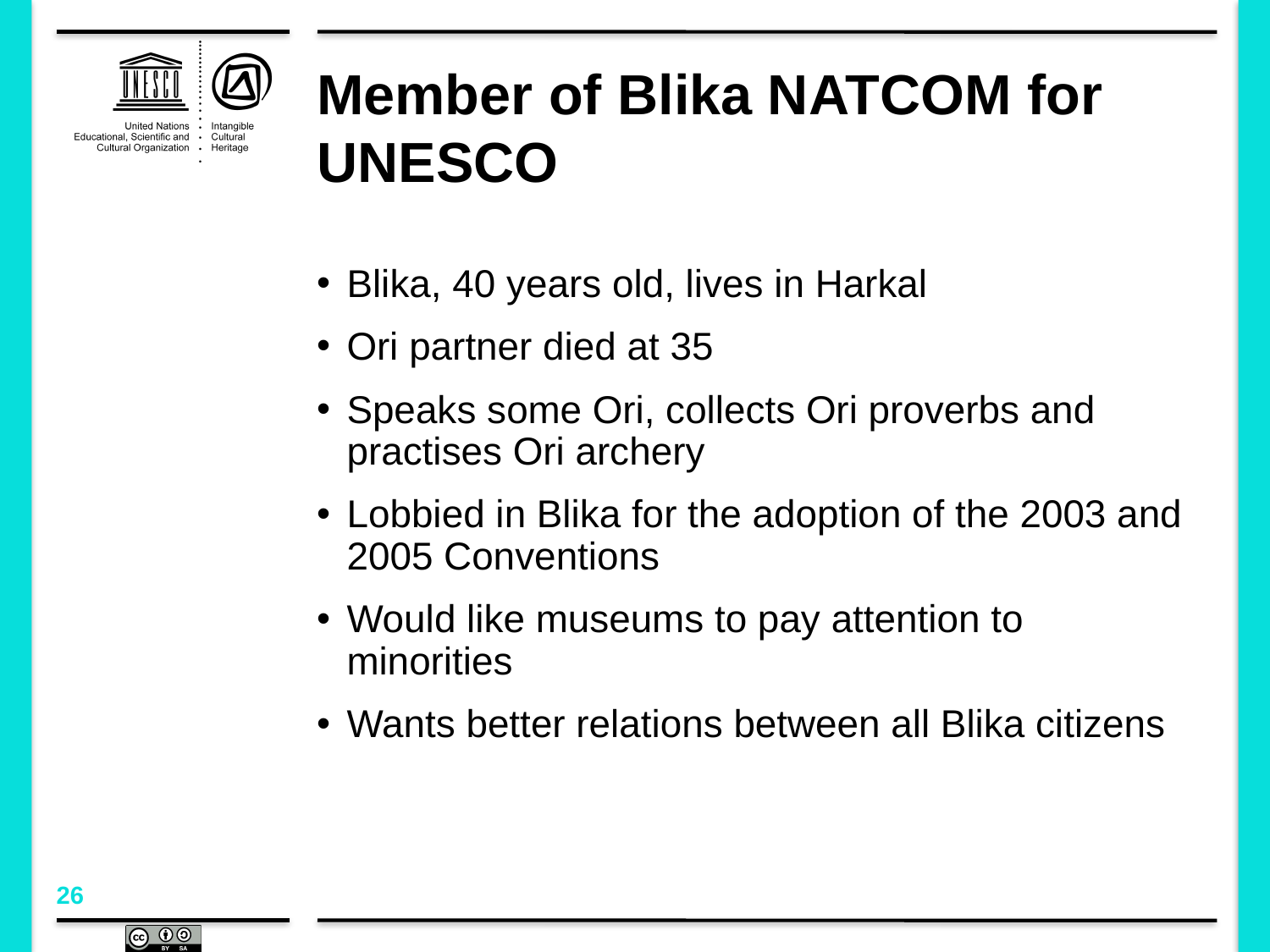

# Member of Blika NATCOM for UNESCO
Blika, 40 years old, lives in Harkal
Ori partner died at 35
Speaks some Ori, collects Ori proverbs and practises Ori archery
Lobbied in Blika for the adoption of the 2003 and 2005 Conventions
Would like museums to pay attention to minorities
Wants better relations between all Blika citizens